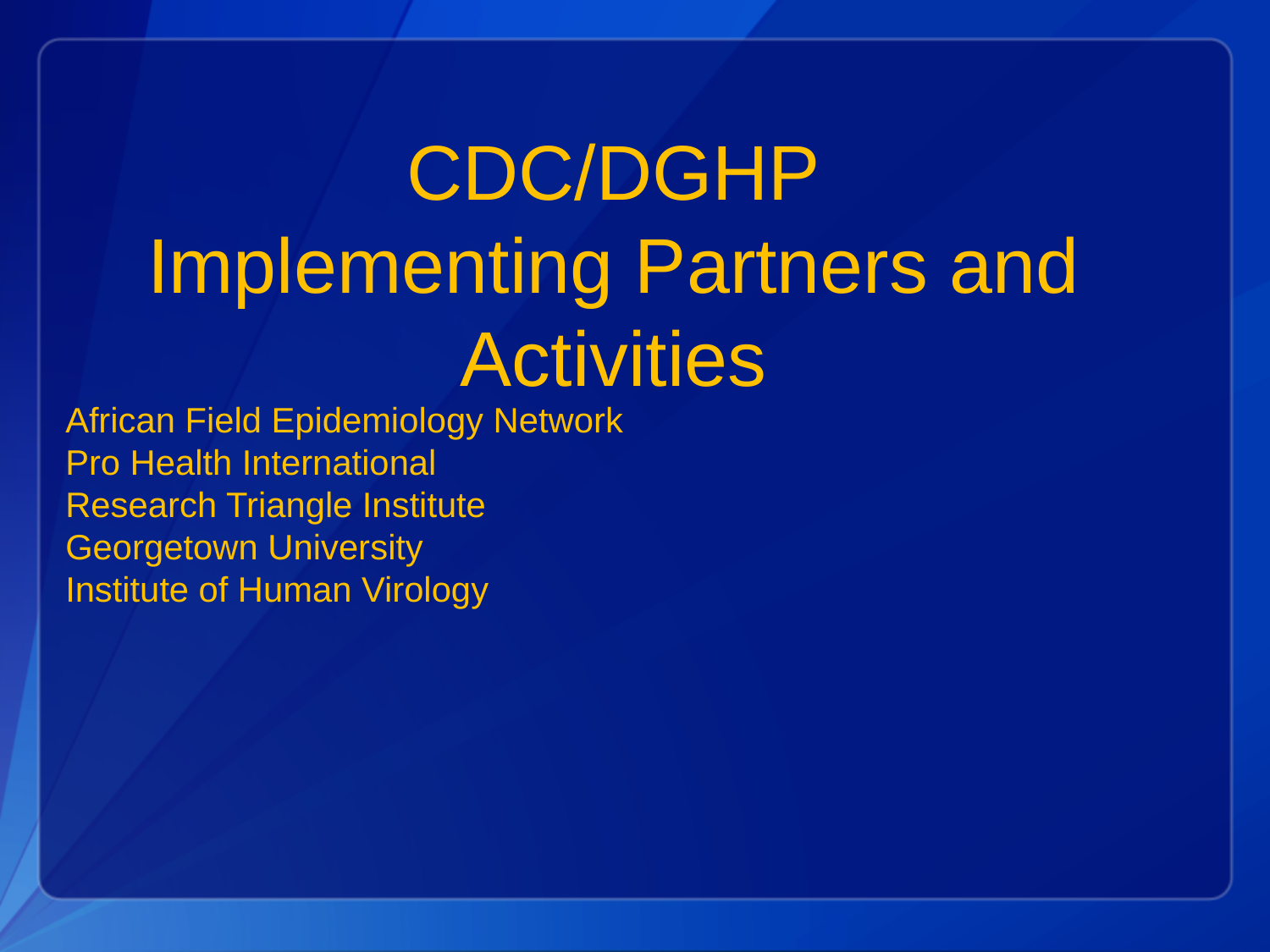

CDC/DGHP
Implementing Partners and Activities
African Field Epidemiology Network
Pro Health International
Research Triangle Institute
Georgetown University
Institute of Human Virology